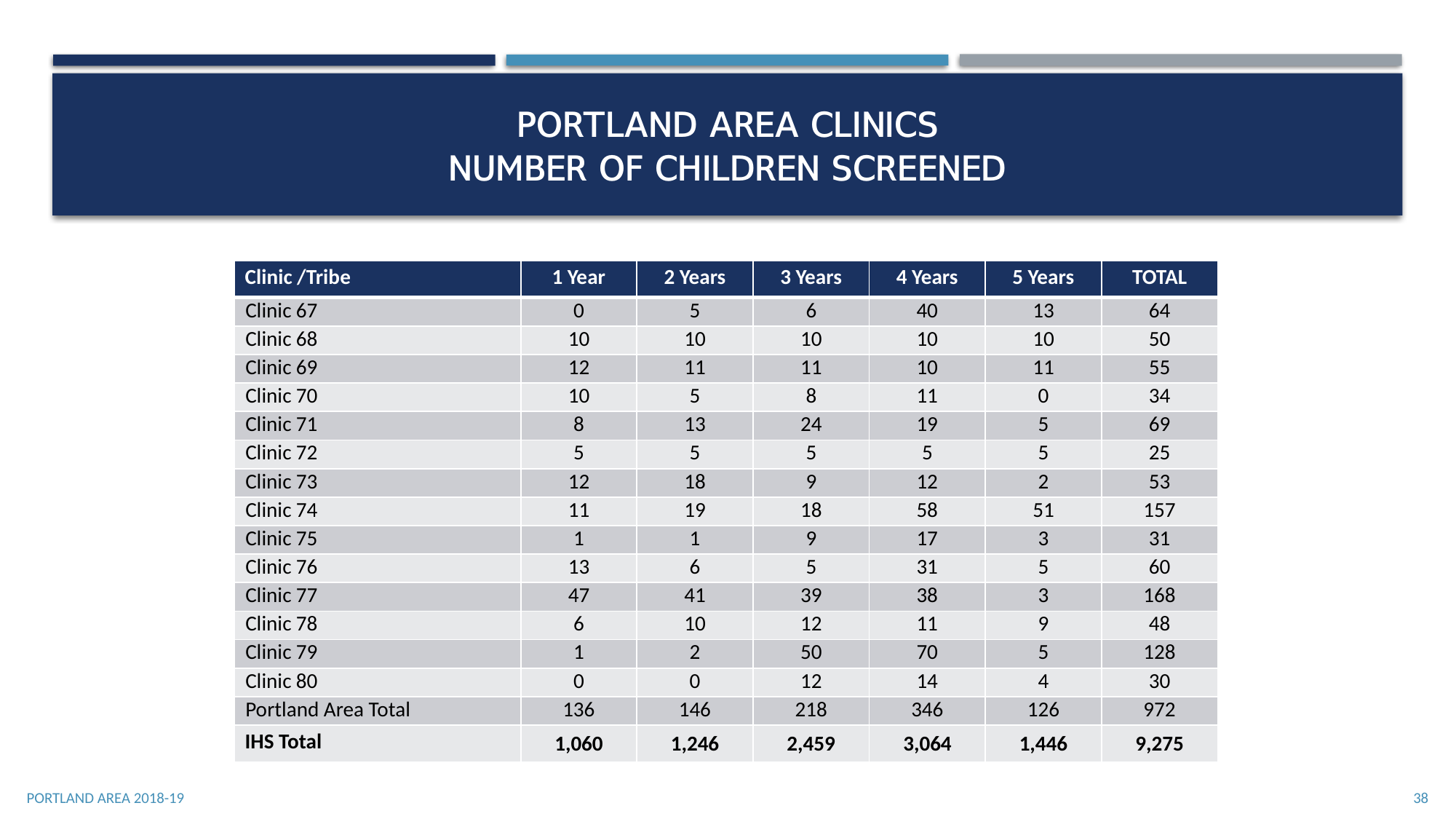

# Portland Area Clinics Number of Children Screened
| Clinic /Tribe | 1 Year | 2 Years | 3 Years | 4 Years | 5 Years | TOTAL |
| --- | --- | --- | --- | --- | --- | --- |
| Clinic 67 | 0 | 5 | 6 | 40 | 13 | 64 |
| Clinic 68 | 10 | 10 | 10 | 10 | 10 | 50 |
| Clinic 69 | 12 | 11 | 11 | 10 | 11 | 55 |
| Clinic 70 | 10 | 5 | 8 | 11 | 0 | 34 |
| Clinic 71 | 8 | 13 | 24 | 19 | 5 | 69 |
| Clinic 72 | 5 | 5 | 5 | 5 | 5 | 25 |
| Clinic 73 | 12 | 18 | 9 | 12 | 2 | 53 |
| Clinic 74 | 11 | 19 | 18 | 58 | 51 | 157 |
| Clinic 75 | 1 | 1 | 9 | 17 | 3 | 31 |
| Clinic 76 | 13 | 6 | 5 | 31 | 5 | 60 |
| Clinic 77 | 47 | 41 | 39 | 38 | 3 | 168 |
| Clinic 78 | 6 | 10 | 12 | 11 | 9 | 48 |
| Clinic 79 | 1 | 2 | 50 | 70 | 5 | 128 |
| Clinic 80 | 0 | 0 | 12 | 14 | 4 | 30 |
| Portland Area Total | 136 | 146 | 218 | 346 | 126 | 972 |
| IHS Total | 1,060 | 1,246 | 2,459 | 3,064 | 1,446 | 9,275 |
Portland Area 2018-19
38